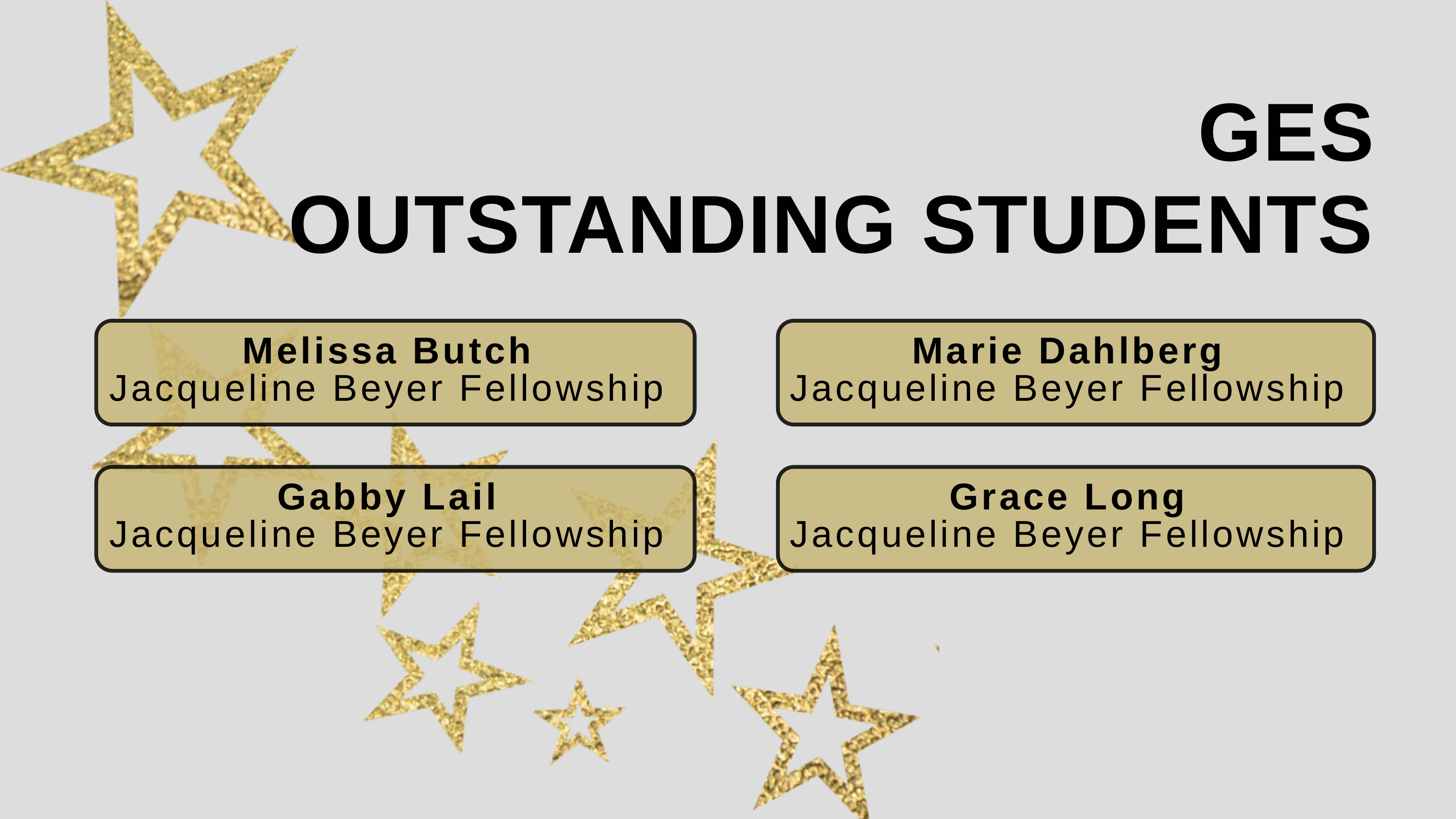

GES
OUTSTANDING STUDENTS

Melissa Butch
Jacqueline Beyer Fellowship

Marie Dahlberg
Jacqueline Beyer Fellowship

Gabby Lail
Jacqueline Beyer Fellowship

Grace Long
Jacqueline Beyer Fellowship